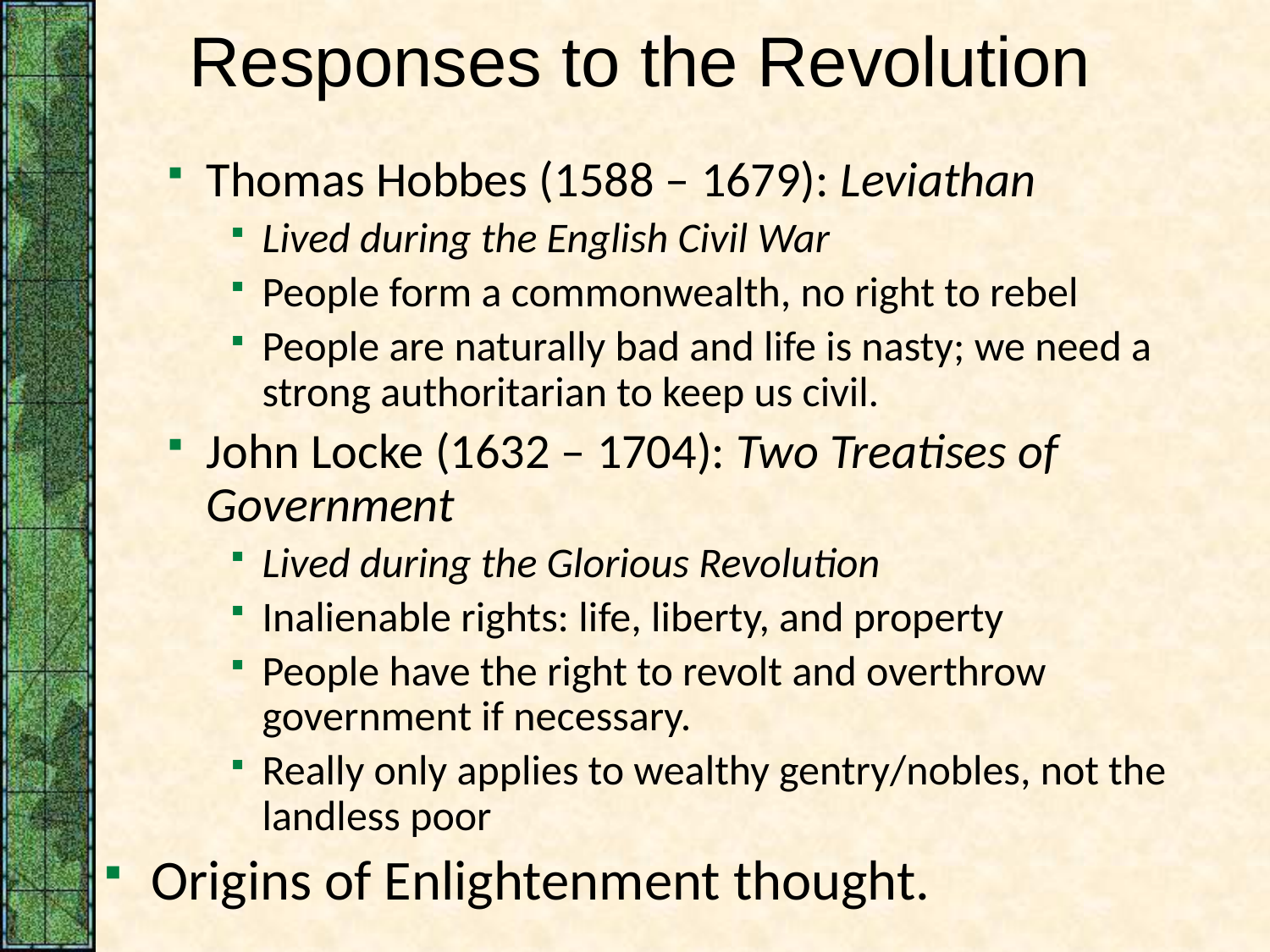

# Responses to the Revolution
Thomas Hobbes (1588 – 1679): Leviathan
Lived during the English Civil War
People form a commonwealth, no right to rebel
People are naturally bad and life is nasty; we need a strong authoritarian to keep us civil.
John Locke (1632 – 1704): Two Treatises of Government
Lived during the Glorious Revolution
Inalienable rights: life, liberty, and property
People have the right to revolt and overthrow government if necessary.
Really only applies to wealthy gentry/nobles, not the landless poor
Origins of Enlightenment thought.